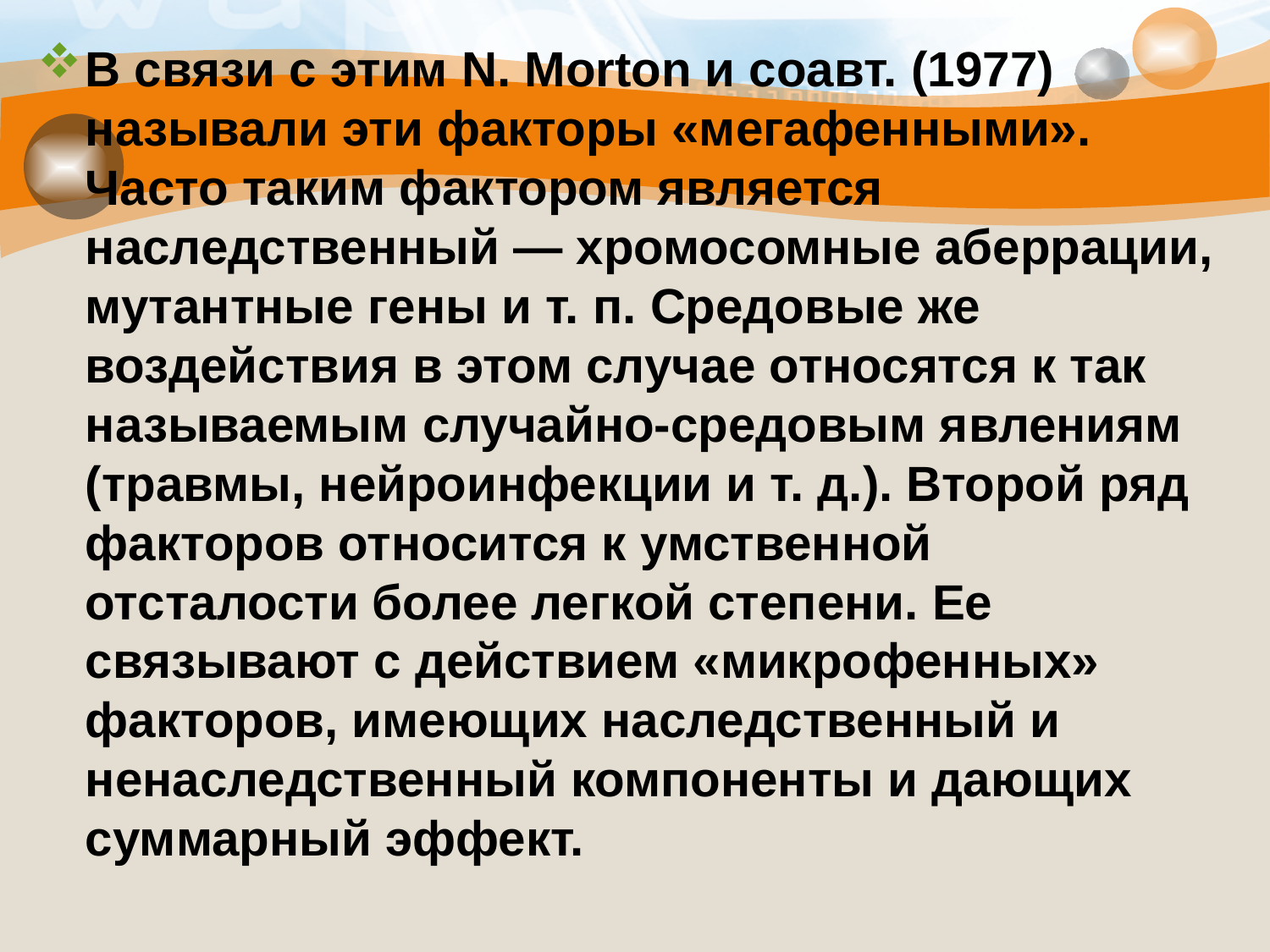

В связи с этим N. Morton и соавт. (1977) называли эти факторы «мегафенными». Часто таким фактором является наследственный — хромосомные аберрации, мутантные гены и т. п. Средовые же воздействия в этом случае относятся к так называемым случайно-средовым явлениям (травмы, нейроинфекции и т. д.). Второй ряд факторов относится к умственной отсталости более легкой степени. Ее связывают с действием «микрофенных» факторов, имеющих наследственный и ненаследственный компоненты и дающих суммарный эффект.
#